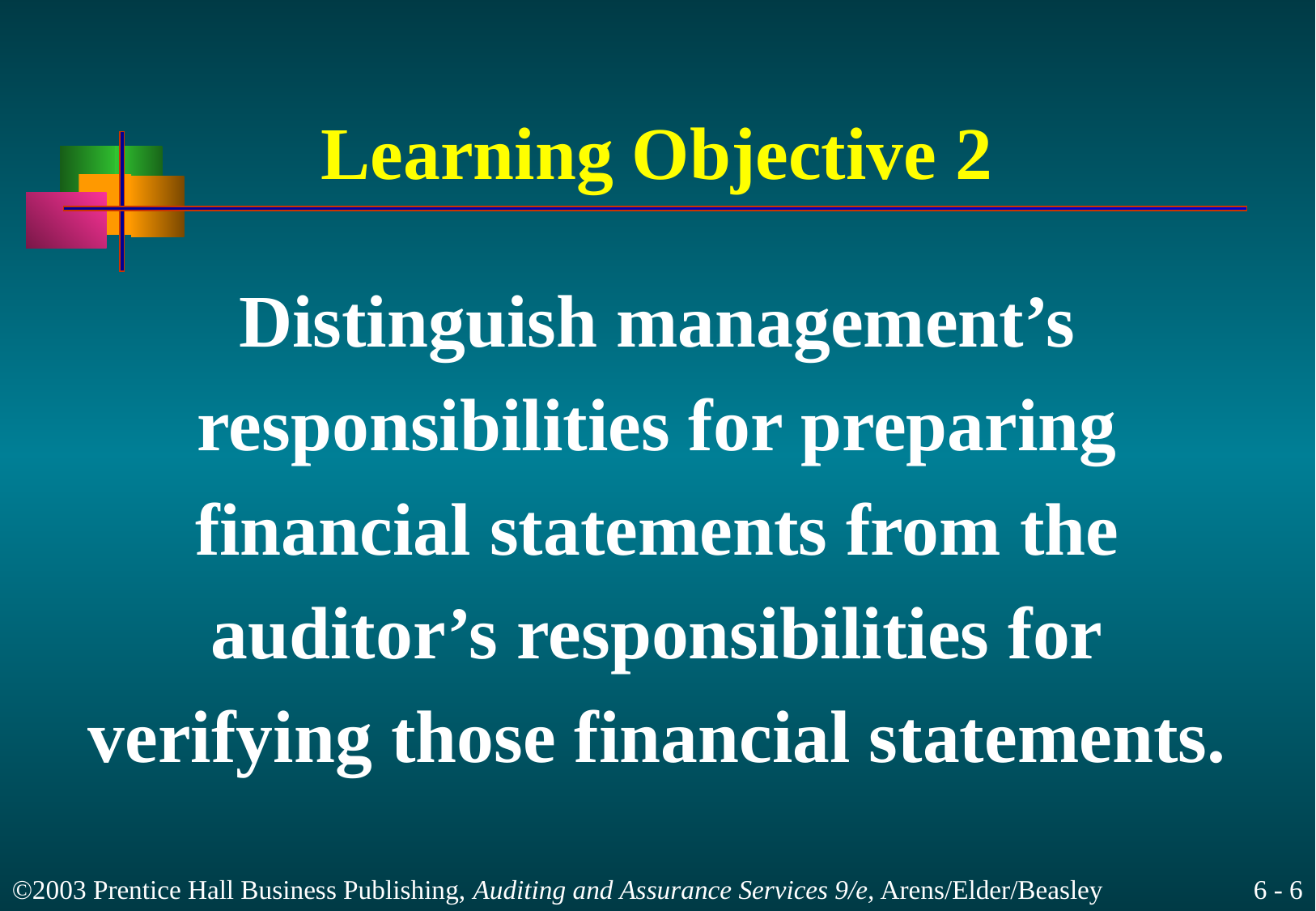

# Learning Objective 2
Distinguish management’s
responsibilities for preparing
financial statements from the
auditor’s responsibilities for
verifying those financial statements.